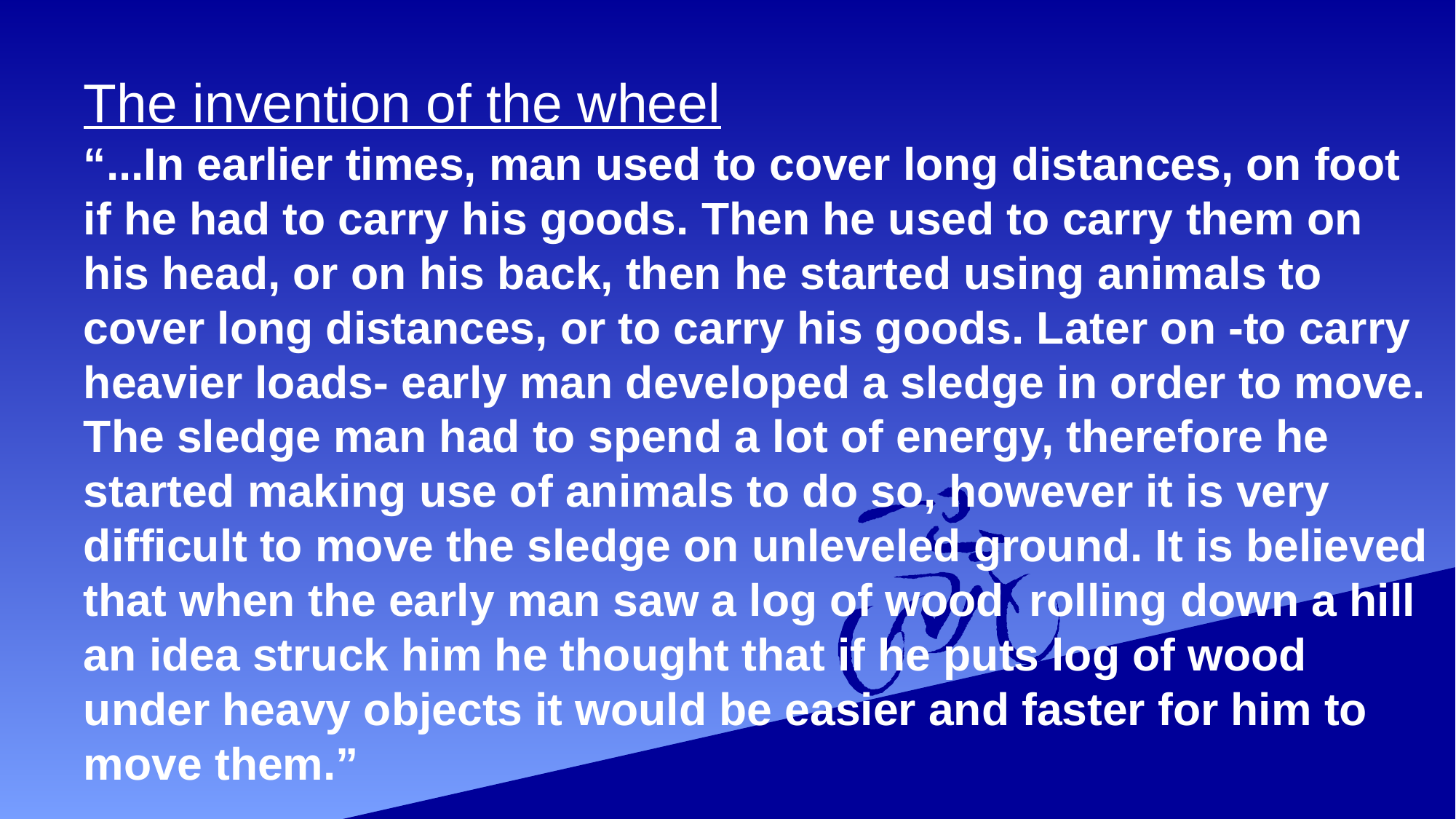

# The invention of the wheel
“...In earlier times, man used to cover long distances, on foot if he had to carry his goods. Then he used to carry them on his head, or on his back, then he started using animals to cover long distances, or to carry his goods. Later on -to carry heavier loads- early man developed a sledge in order to move. The sledge man had to spend a lot of energy, therefore he started making use of animals to do so, however it is very difficult to move the sledge on unleveled ground. It is believed that when the early man saw a log of wood  rolling down a hill an idea struck him he thought that if he puts log of wood under heavy objects it would be easier and faster for him to move them.”